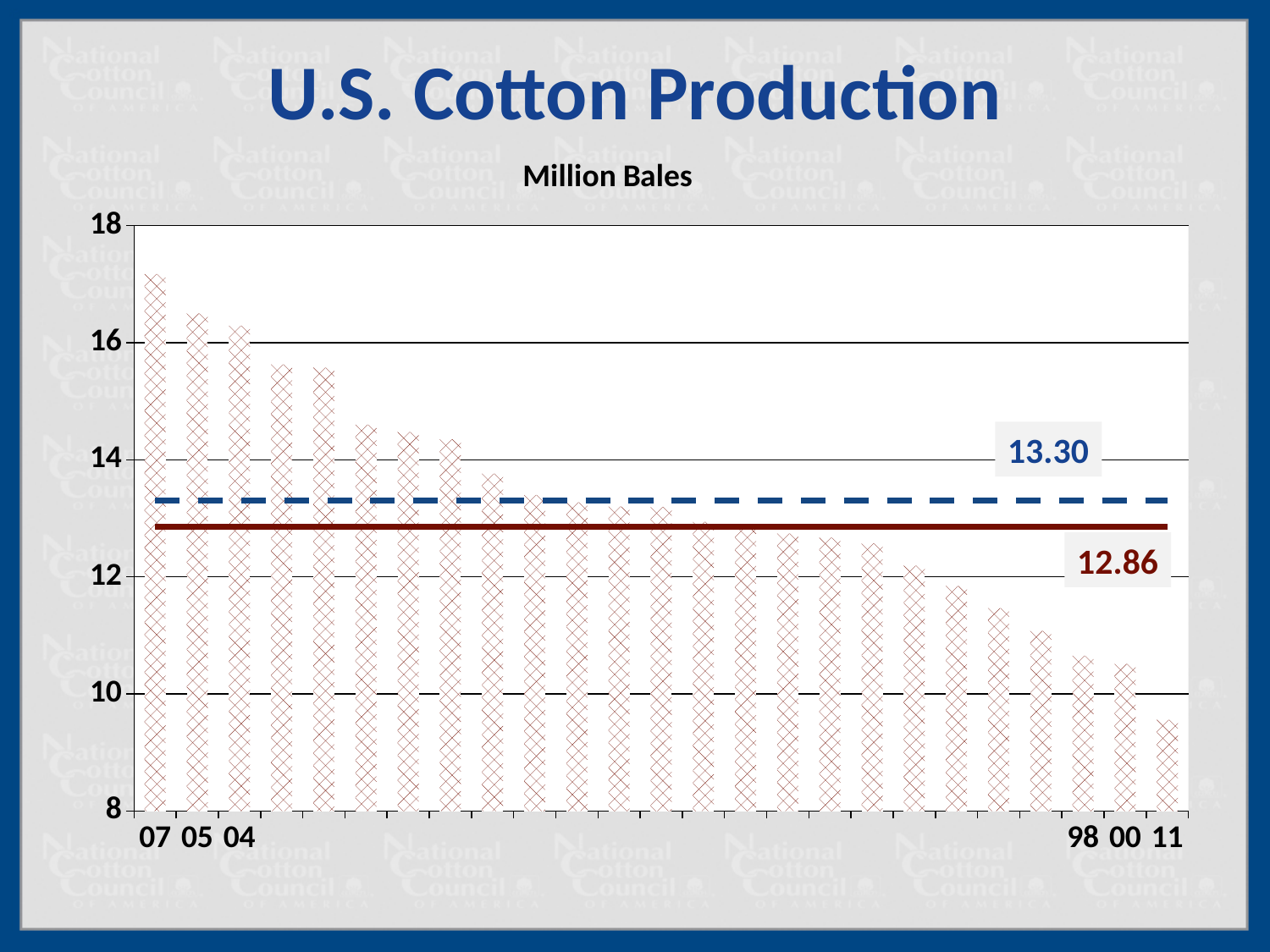

# U.S. Cotton Production

### Chart

| Category | Production | Column2 | Column3 |
|---|---|---|---|
| 07 | 17.17153633661259 | 13.3 | 12.86 |
| 05 | 16.497039658336636 | 13.3 | 12.86 |
| 04 | 16.289934529515577 | 13.3 | 12.86 |
|   | 15.62701341272981 | 13.3 | 12.86 |
|   | 15.574333688682437 | 13.3 | 12.86 |
|   | 14.599857994383273 | 13.3 | 12.86 |
|   | 14.47445796900892 | 13.3 | 12.86 |
|   | 14.347857534316653 | 13.3 | 12.86 |
|   | 13.76316932924411 | 13.3 | 12.86 |
|   | 13.398769966036912 | 13.3 | 12.86 |
|   | 13.274984309235945 | 13.3 | 12.86 |
|   | 13.202395554661962 | 13.3 | 12.86 |
|   | 13.19191148475233 | 13.3 | 12.86 |
|   | 12.939031943015735 | 13.3 | 12.86 |
|   | 12.882837892432544 | 13.3 | 12.86 |
|   | 12.740732443352227 | 13.3 | 12.86 |
|   | 12.669739440082965 | 13.3 | 12.86 |
|   | 12.570108687947227 | 13.3 | 12.86 |
|   | 12.190858741732976 | 13.3 | 12.86 |
|   | 11.843971169777912 | 13.3 | 12.86 |
|   | 11.467428666193788 | 13.3 | 12.86 |
|   | 11.077346813817947 | 13.3 | 12.86 |
| 98 | 10.653422544432818 | 13.3 | 12.86 |
| 00 | 10.512356932447473 | 13.3 | 12.86 |
| 11 | 9.558793489901113 | 13.3 | 12.86 |
13.30
12.86